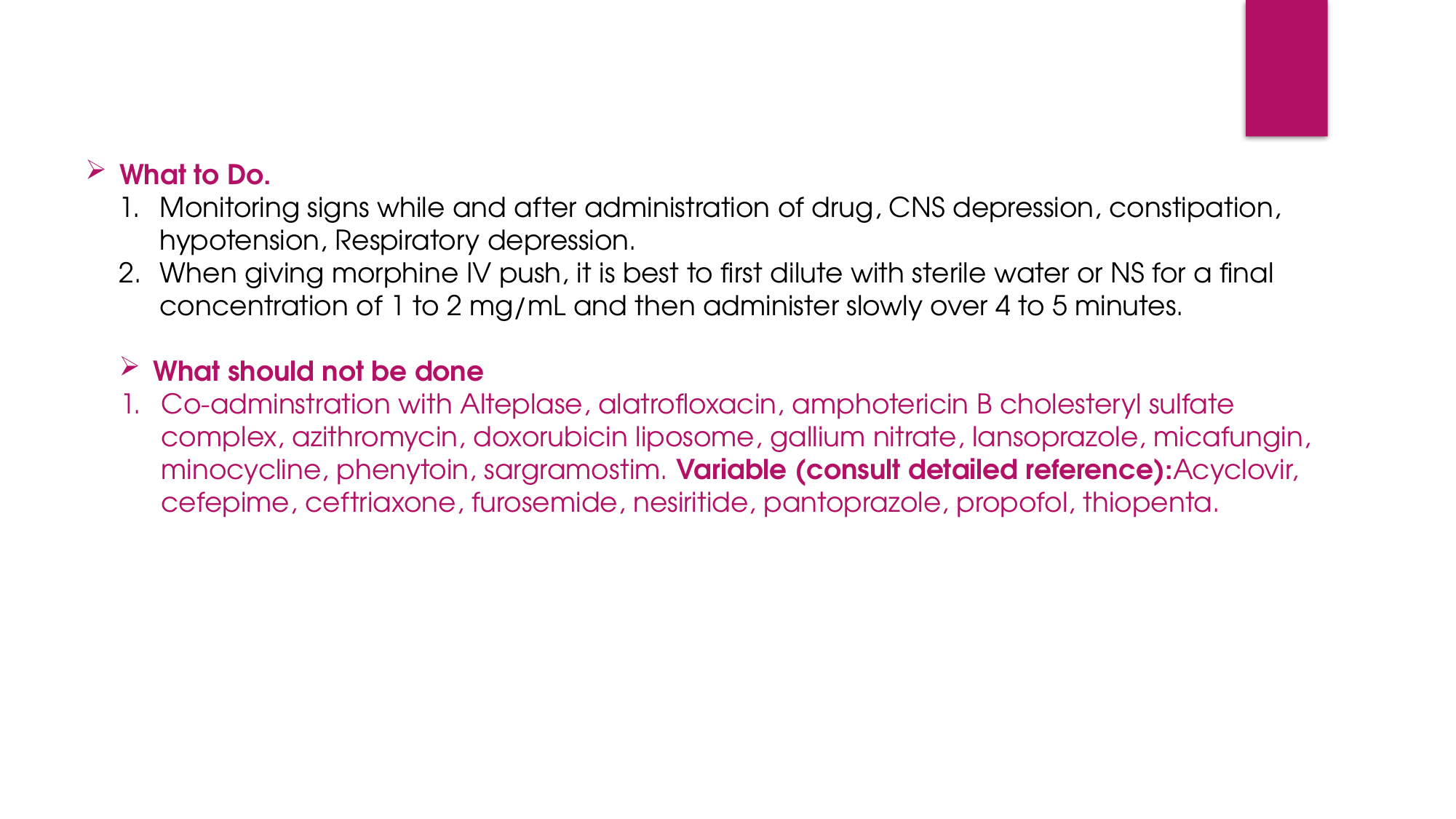

What to Do.
Monitoring signs while and after administration of drug, CNS depression, constipation, hypotension, Respiratory depression.
When giving morphine IV push, it is best to first dilute with sterile water or NS for a final concentration of 1 to 2 mg/mL and then administer slowly over 4 to 5 minutes.

What should not be done
Co-adminstration with Alteplase, alatrofloxacin, amphotericin B cholesteryl sulfate complex, azithromycin, doxorubicin liposome, gallium nitrate, lansoprazole, micafungin, minocycline, phenytoin, sargramostim. Variable (consult detailed reference):Acyclovir, cefepime, ceftriaxone, furosemide, nesiritide, pantoprazole, propofol, thiopenta.